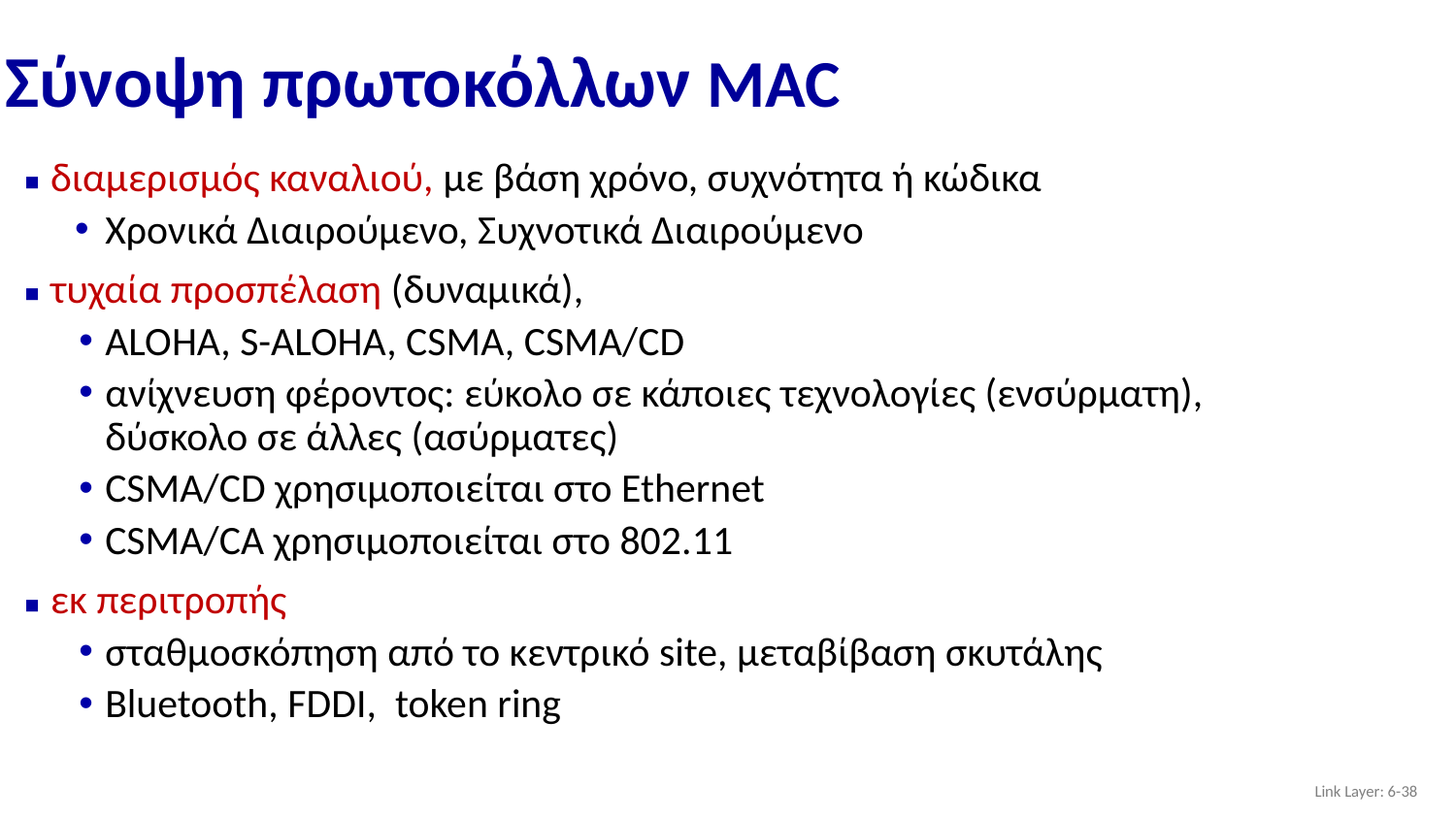

# Σύνοψη πρωτοκόλλων MAC
διαμερισμός καναλιού, με βάση χρόνο, συχνότητα ή κώδικα
Χρονικά Διαιρούμενο, Συχνοτικά Διαιρούμενο
τυχαία προσπέλαση (δυναμικά),
ALOHA, S-ALOHA, CSMA, CSMA/CD
ανίχνευση φέροντος: εύκολο σε κάποιες τεχνολογίες (ενσύρματη), δύσκολο σε άλλες (ασύρματες)
CSMA/CD χρησιμοποιείται στο Ethernet
CSMA/CA χρησιμοποιείται στο 802.11
εκ περιτροπής
σταθμοσκόπηση από το κεντρικό site, μεταβίβαση σκυτάλης
Bluetooth, FDDI,  token ring
Link Layer: 6-38